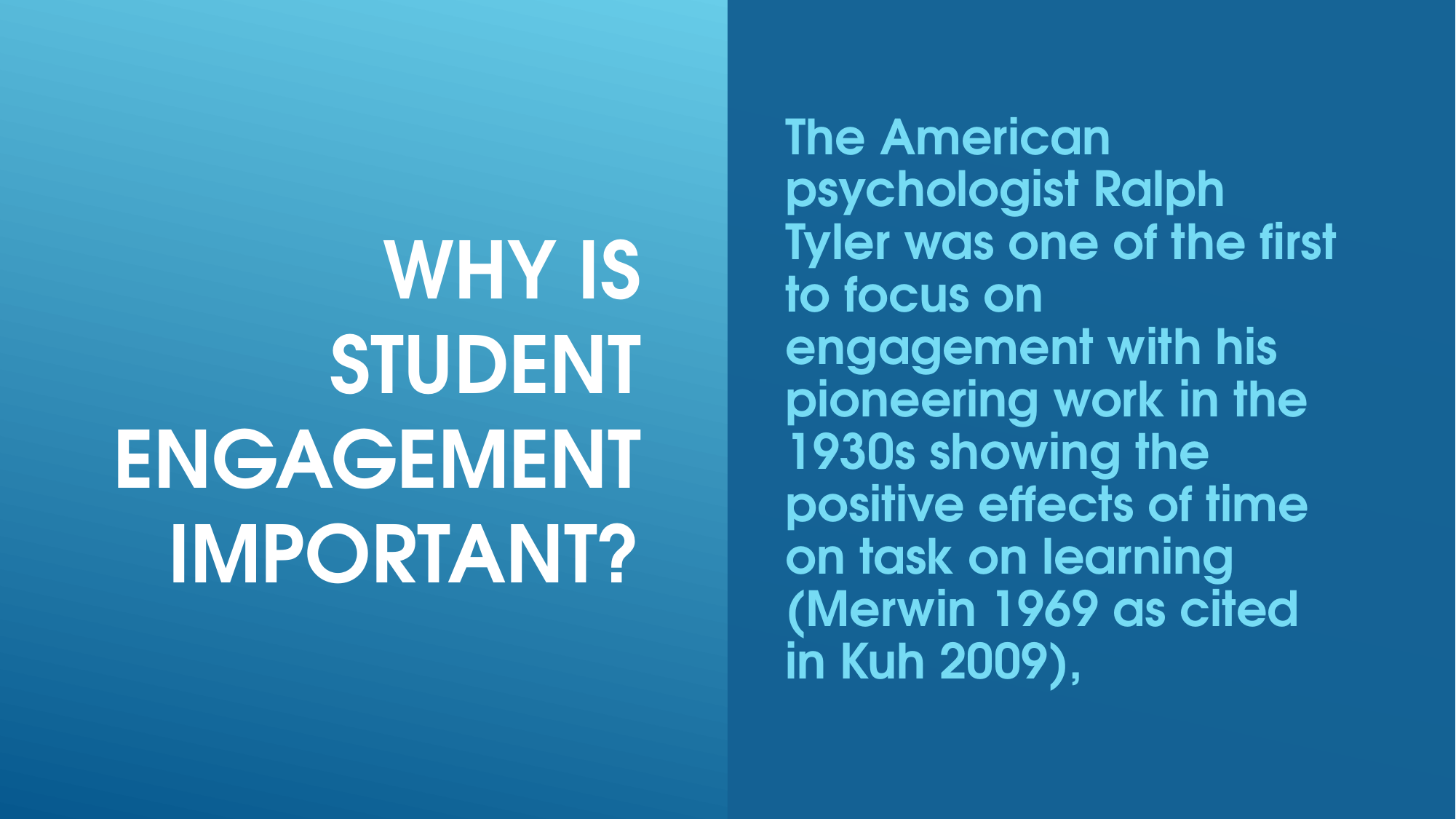

The American psychologist Ralph Tyler was one of the first to focus on engagement with his pioneering work in the 1930s showing the positive effects of time on task on learning (Merwin 1969 as cited in Kuh 2009),
# Why is student engagement important?